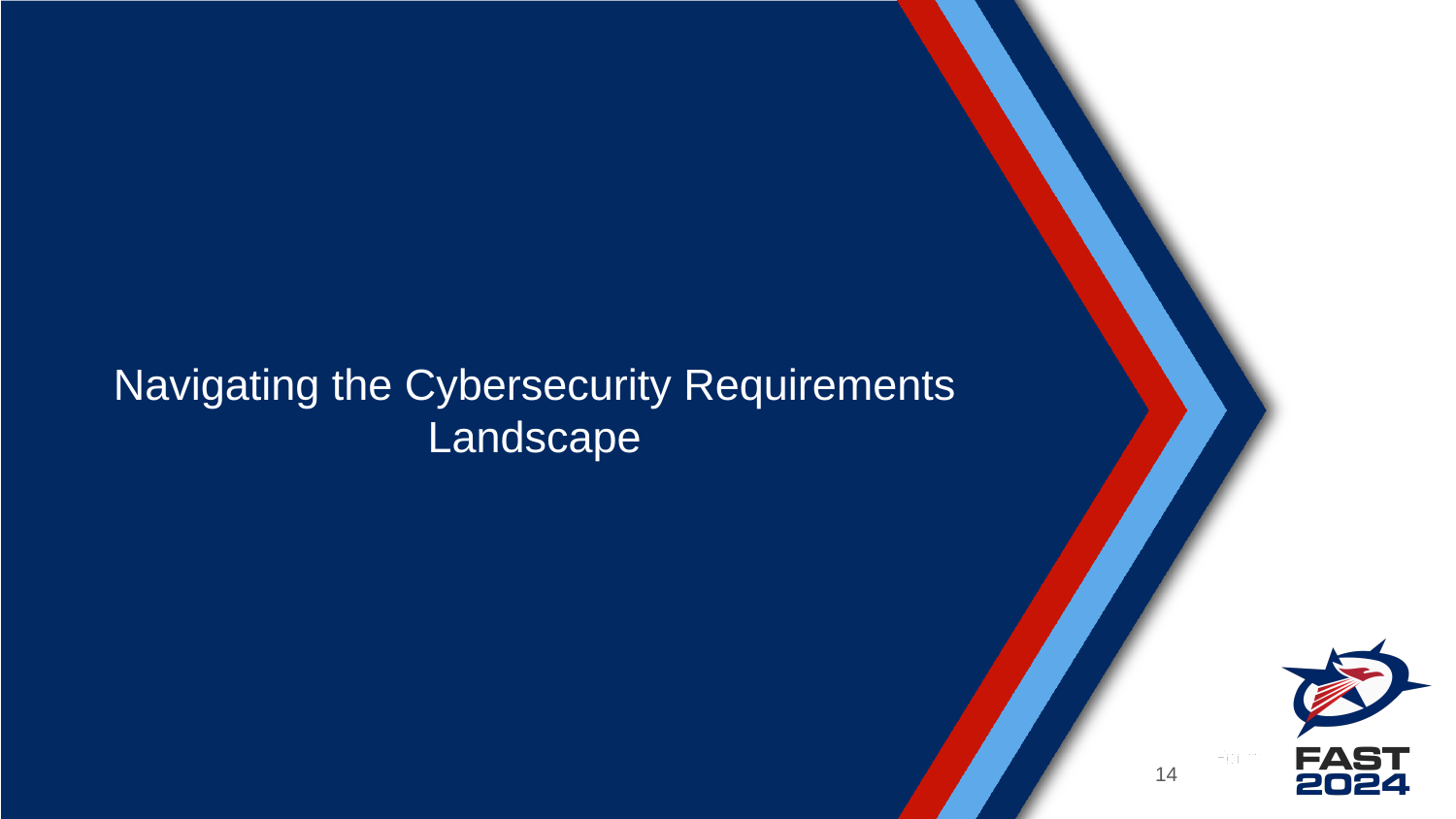

# Navigating the Cybersecurity Requirements Landscape
14